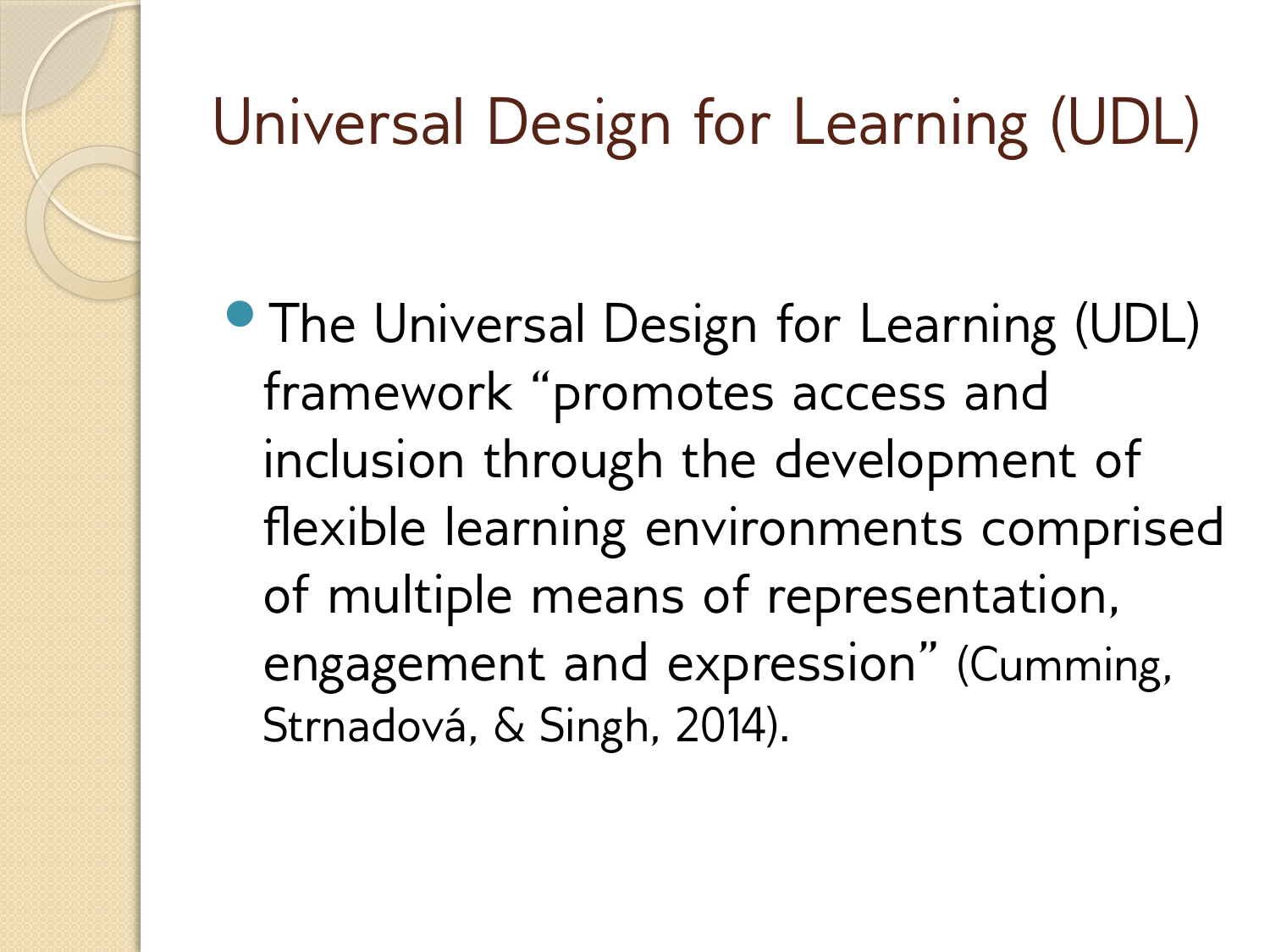

# Universal Design for Learning (UDL)

The Universal Design for Learning (UDL) framework “promotes access and inclusion through the development of flexible learning environments comprised of multiple means of representation, engagement and expression” (Cumming, Strnadová, & Singh, 2014).